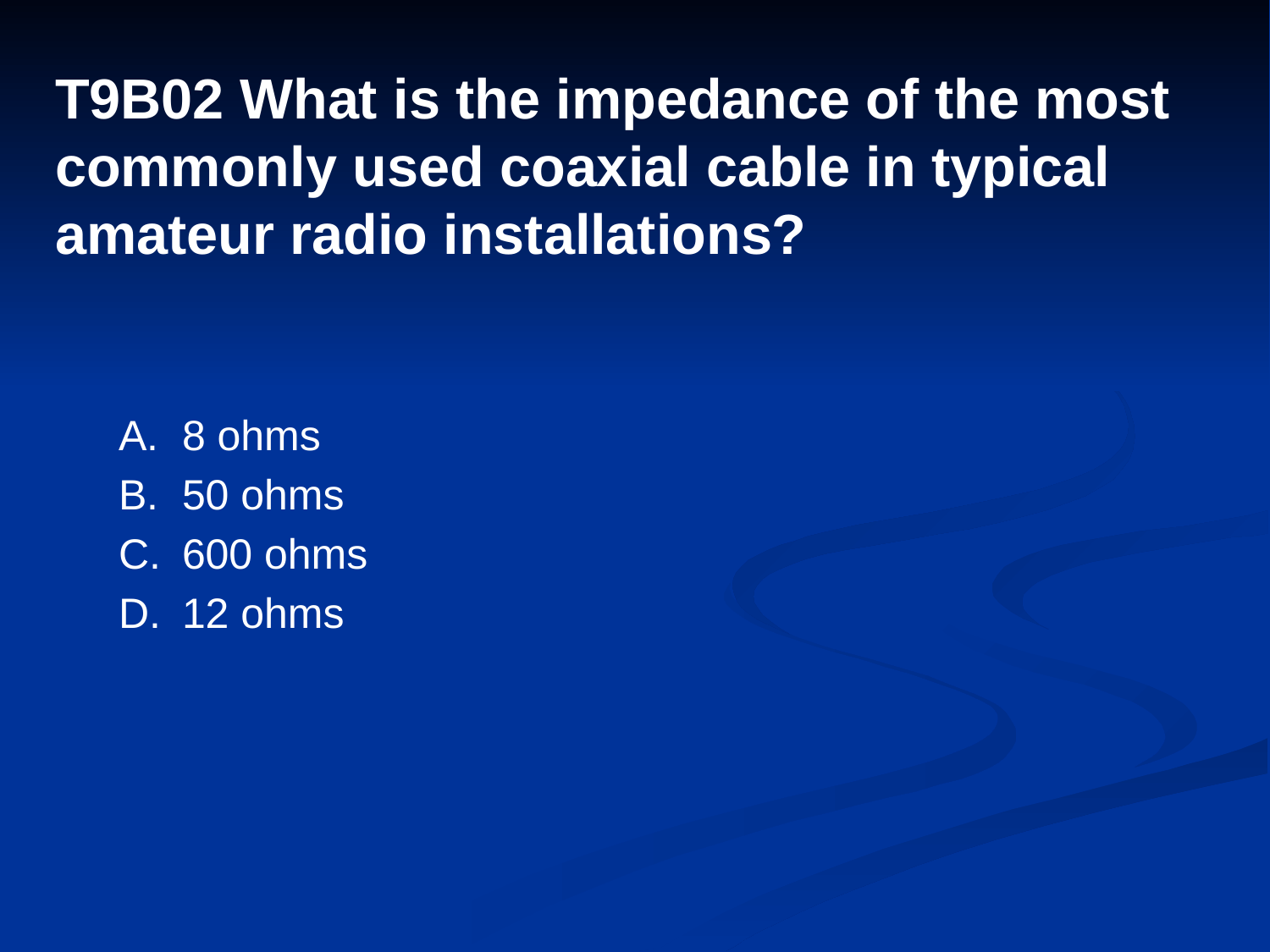

# T9B02 What is the impedance of the most commonly used coaxial cable in typical amateur radio installations?
A.	8 ohms
B.	50 ohms
C.	600 ohms
D.	12 ohms